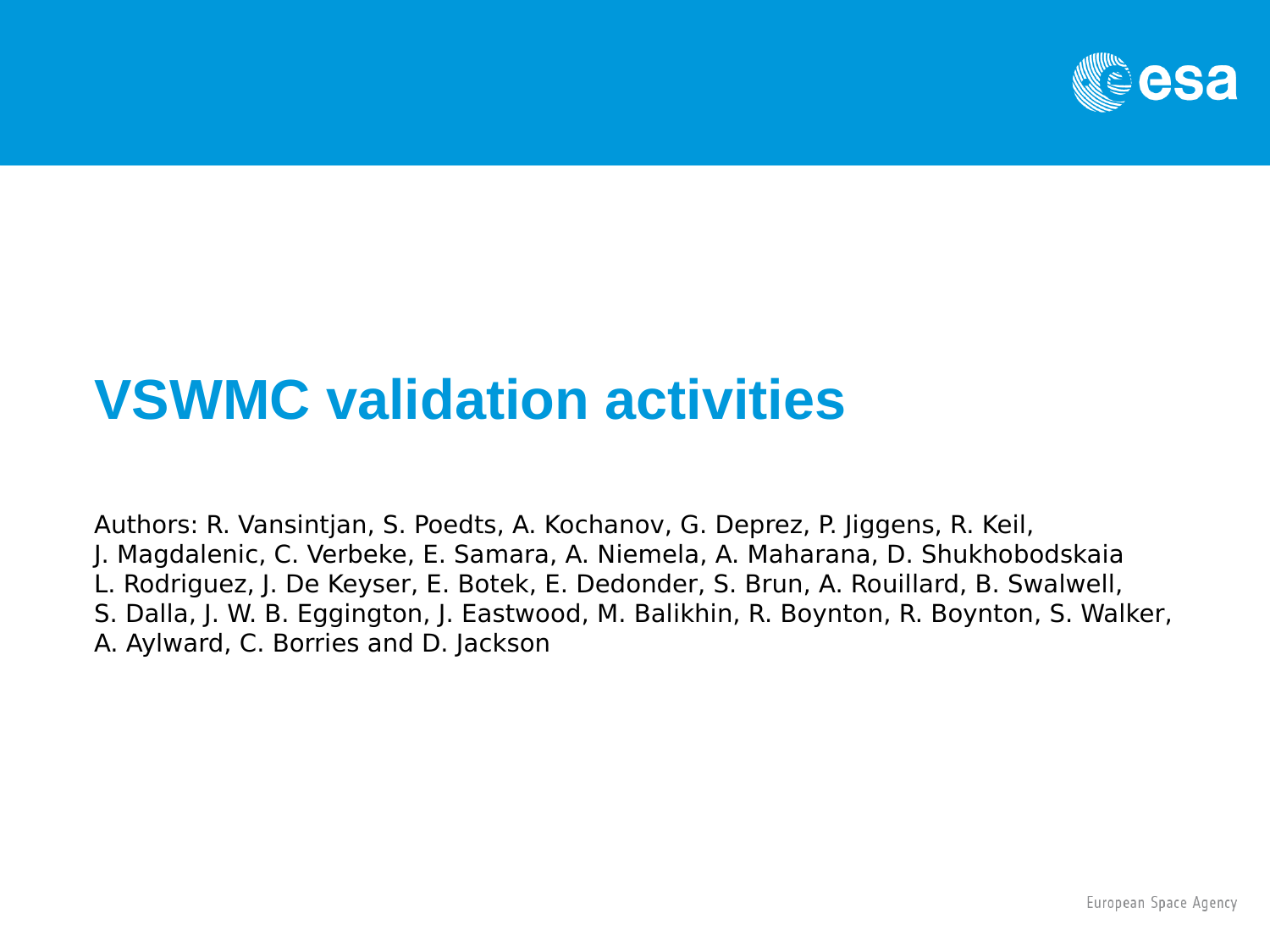

# VSWMC validation activities
Authors: R. Vansintjan, S. Poedts, A. Kochanov, G. Deprez, P. Jiggens, R. Keil,
J. Magdalenic, C. Verbeke, E. Samara, A. Niemela, A. Maharana, D. Shukhobodskaia
L. Rodriguez, J. De Keyser, E. Botek, E. Dedonder, S. Brun, A. Rouillard, B. Swalwell,
S. Dalla, J. W. B. Eggington, J. Eastwood, M. Balikhin, R. Boynton, R. Boynton, S. Walker,
A. Aylward, C. Borries and D. Jackson